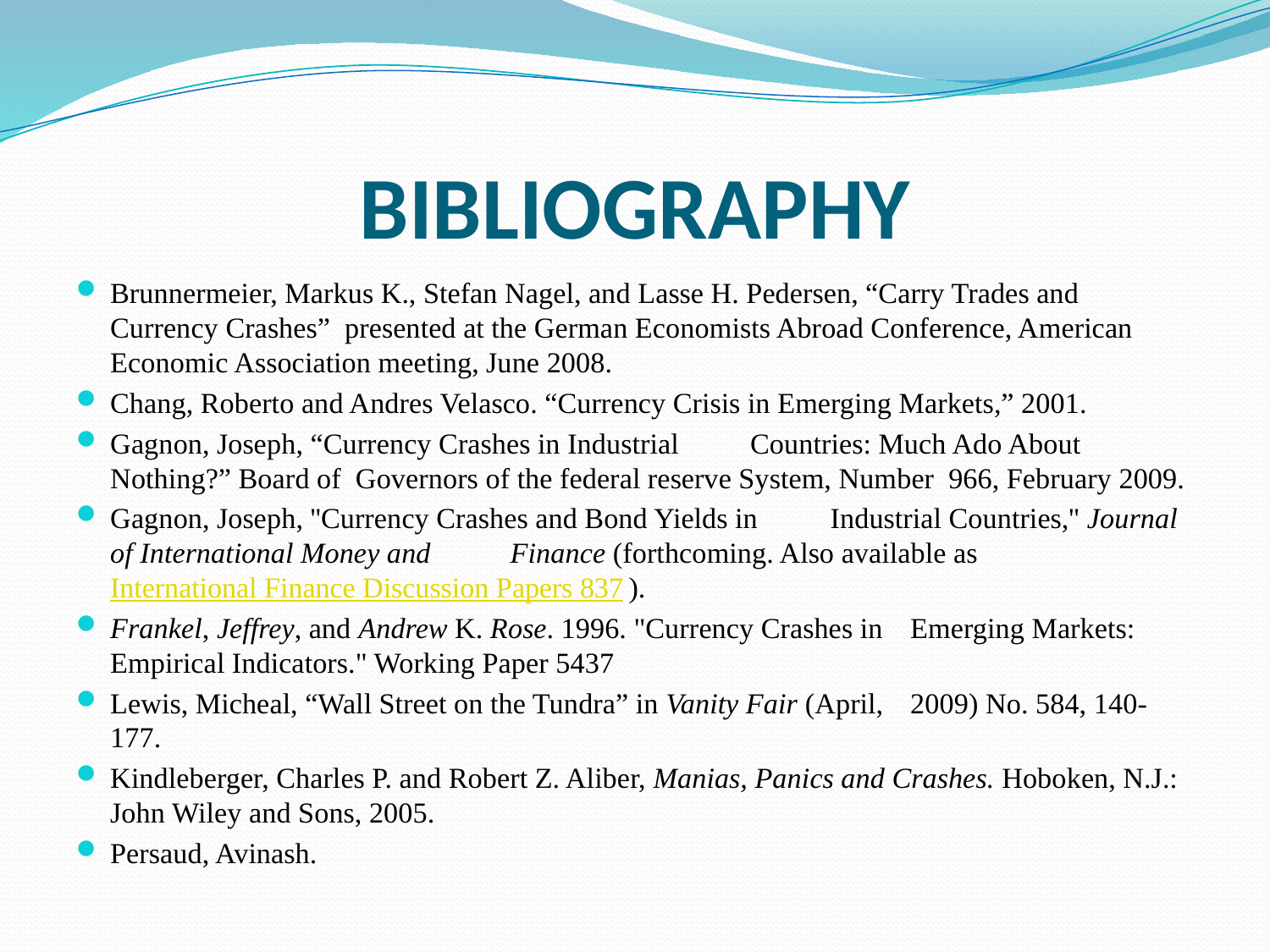

# BIBLIOGRAPHY
Brunnermeier, Markus K., Stefan Nagel, and Lasse H. Pedersen, “Carry Trades and Currency Crashes”  presented at the German Economists Abroad Conference, American Economic Association meeting, June 2008.
Chang, Roberto and Andres Velasco. “Currency Crisis in Emerging Markets,” 2001.
Gagnon, Joseph, “Currency Crashes in Industrial 	Countries: Much Ado About Nothing?” Board of  Governors of the federal reserve System, Number  966, February 2009.
Gagnon, Joseph, ''Currency Crashes and Bond Yields in 	Industrial Countries,'' Journal of International Money and 	Finance (forthcoming. Also available as International 	Finance Discussion Papers 837).
Frankel, Jeffrey, and Andrew K. Rose. 1996. "Currency Crashes in 	Emerging Markets: Empirical Indicators." Working Paper 5437
Lewis, Micheal, “Wall Street on the Tundra” in Vanity Fair (April, 	2009) No. 584, 140-177.
Kindleberger, Charles P. and Robert Z. Aliber, Manias, Panics and Crashes. Hoboken, N.J.: John Wiley and Sons, 2005.
Persaud, Avinash.